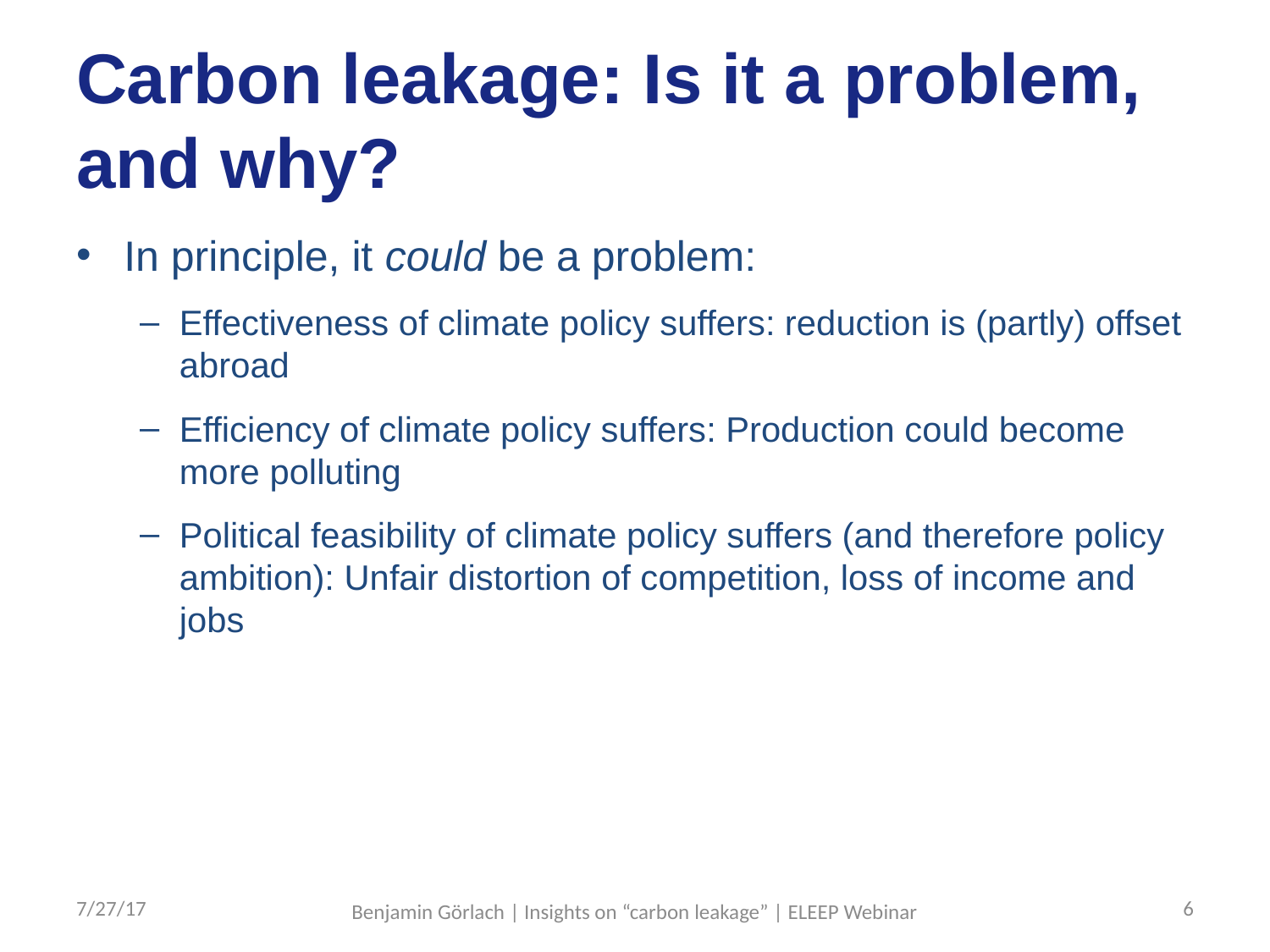

# Carbon leakage: Is it a problem, and why?
In principle, it could be a problem:
Effectiveness of climate policy suffers: reduction is (partly) offset abroad
Efficiency of climate policy suffers: Production could become more polluting
Political feasibility of climate policy suffers (and therefore policy ambition): Unfair distortion of competition, loss of income and jobs

7/27/17
6
Benjamin Görlach | Insights on “carbon leakage” | ELEEP Webinar